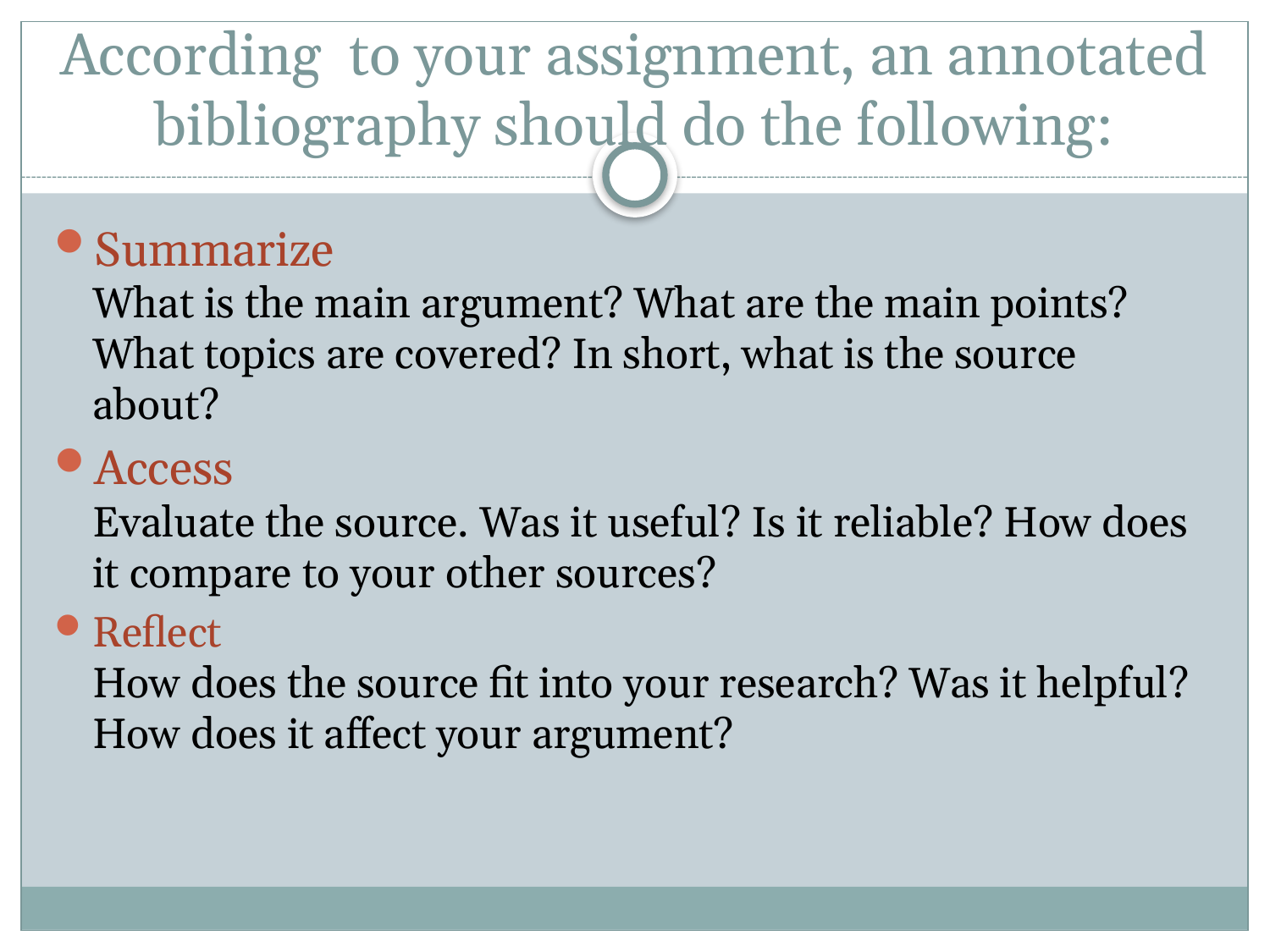

# According  to your assignment, an annotated bibliography should do the following:
Summarize
What is the main argument? What are the main points? What topics are covered? In short, what is the source about?
Access
Evaluate the source. Was it useful? Is it reliable? How does it compare to your other sources?
Reflect
How does the source fit into your research? Was it helpful? How does it affect your argument?